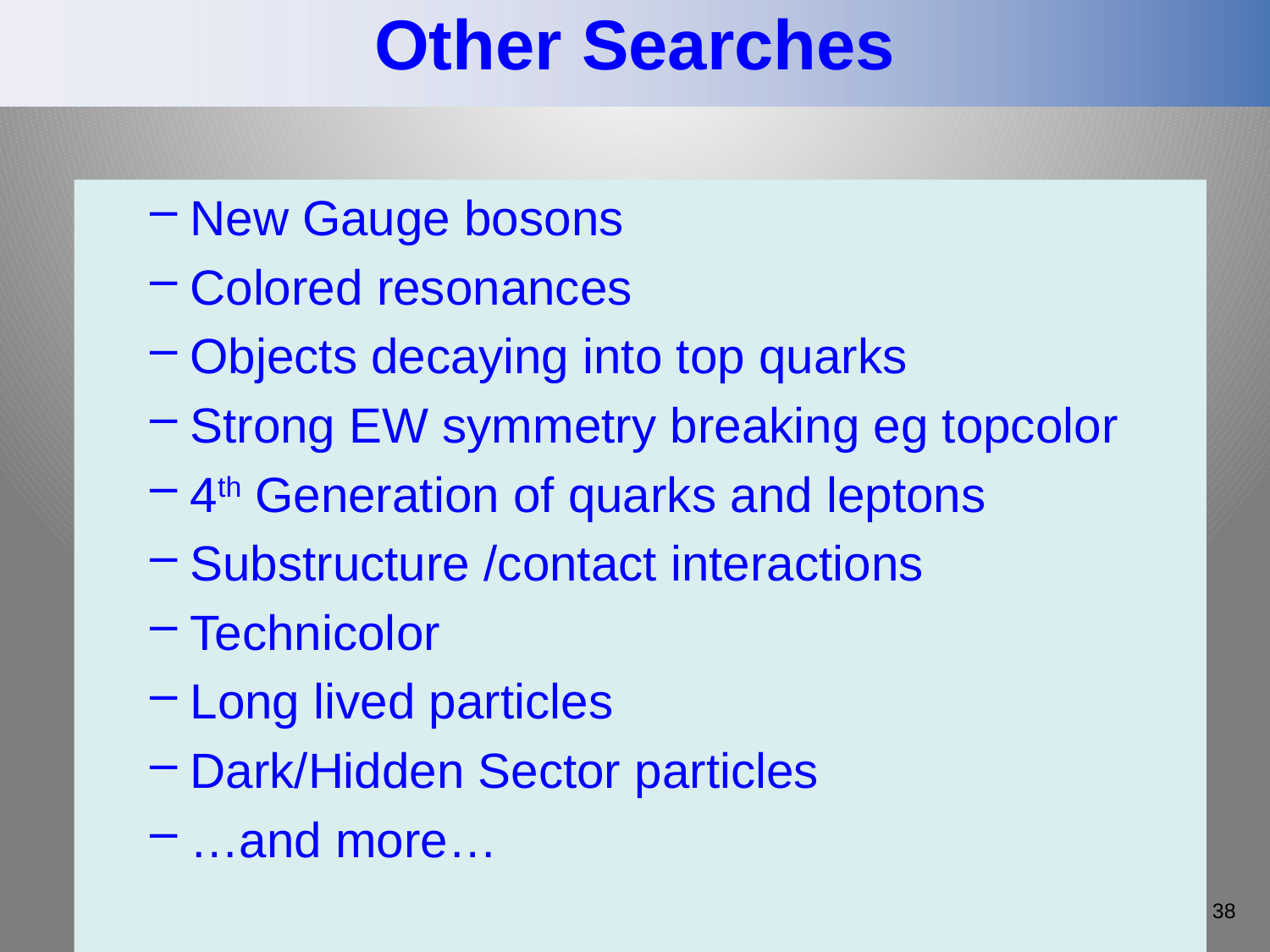

# Other Searches
New Gauge bosons
Colored resonances
Objects decaying into top quarks
Strong EW symmetry breaking eg topcolor
4th Generation of quarks and leptons
Substructure /contact interactions
Technicolor
Long lived particles
Dark/Hidden Sector particles
…and more…
38